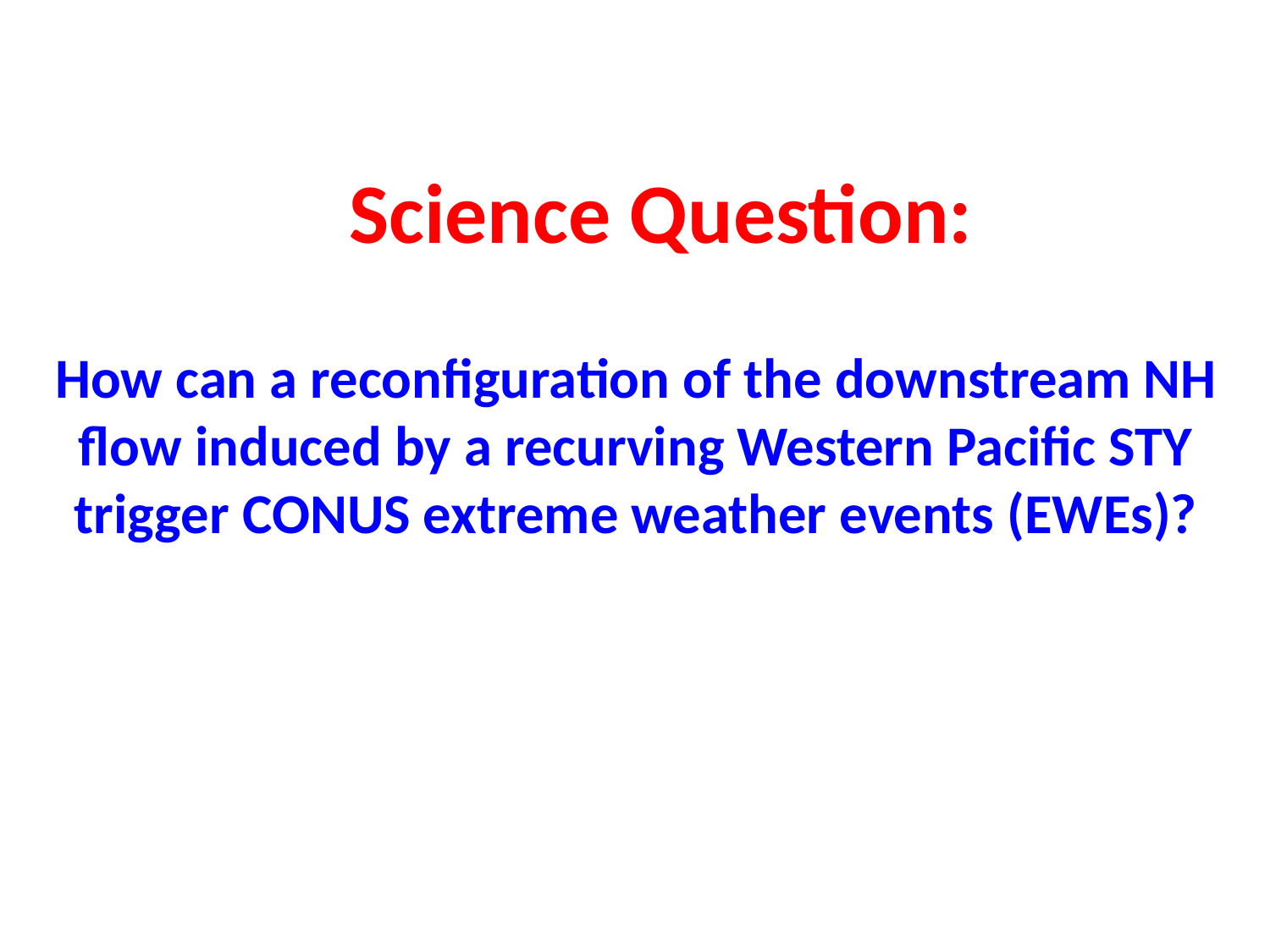

Science Question:
# How can a reconfiguration of the downstream NH flow induced by a recurving Western Pacific STY trigger CONUS extreme weather events (EWEs)?